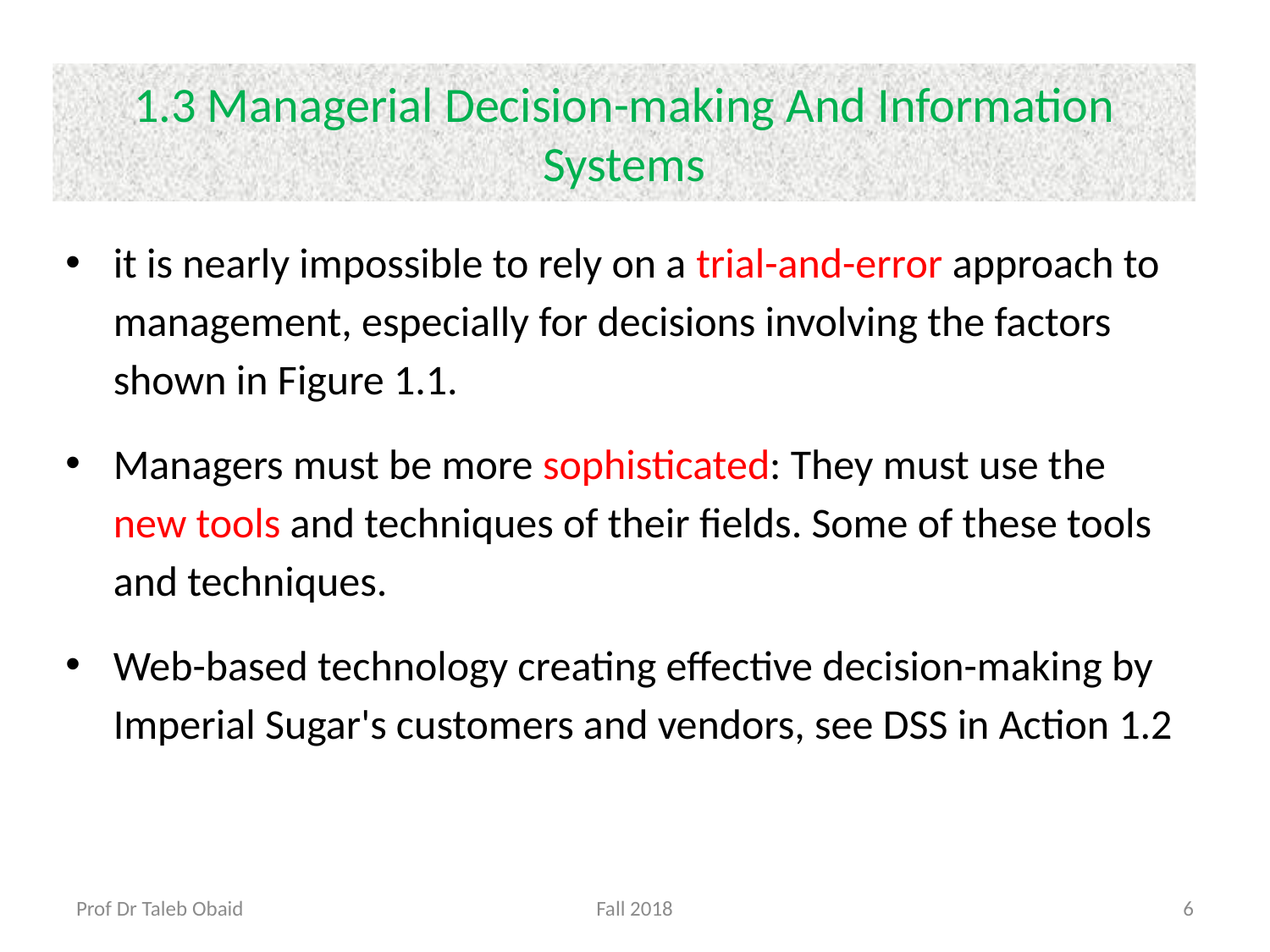

# 1.3 Managerial Decision-making And Information Systems
it is nearly impossible to rely on a trial-and-error approach to management, especially for decisions involving the factors shown in Figure 1.1.
Managers must be more sophisticated: They must use the new tools and techniques of their fields. Some of these tools and techniques.
Web-based technology creating effective decision-making by Imperial Sugar's customers and vendors, see DSS in Action 1.2
Prof Dr Taleb Obaid
Fall 2018
6